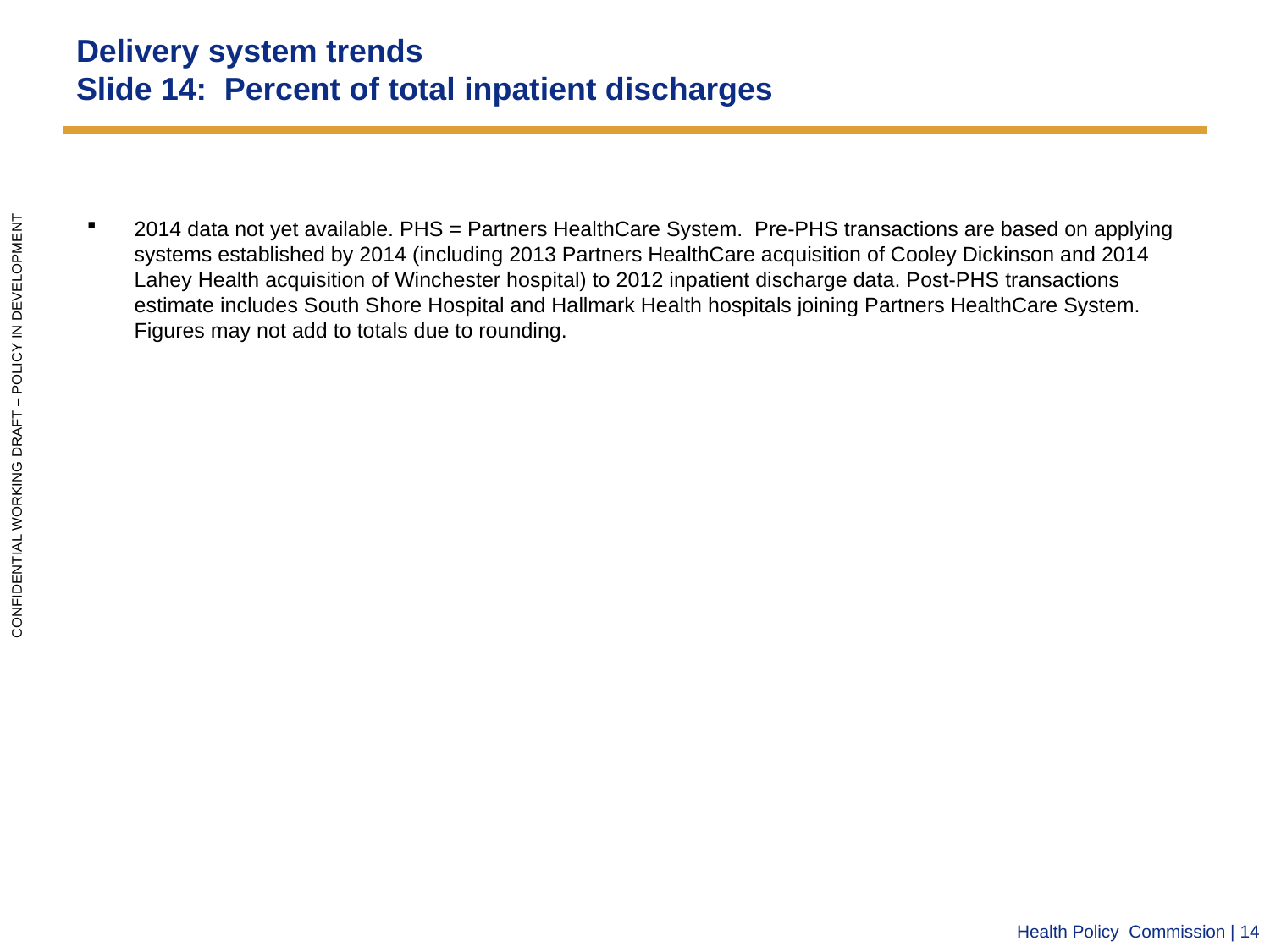

# Delivery system trends Slide 14:  Percent of total inpatient discharges
2014 data not yet available. PHS = Partners HealthCare System.  Pre-PHS transactions are based on applying systems established by 2014 (including 2013 Partners HealthCare acquisition of Cooley Dickinson and 2014 Lahey Health acquisition of Winchester hospital) to 2012 inpatient discharge data. Post-PHS transactions estimate includes South Shore Hospital and Hallmark Health hospitals joining Partners HealthCare System. Figures may not add to totals due to rounding.